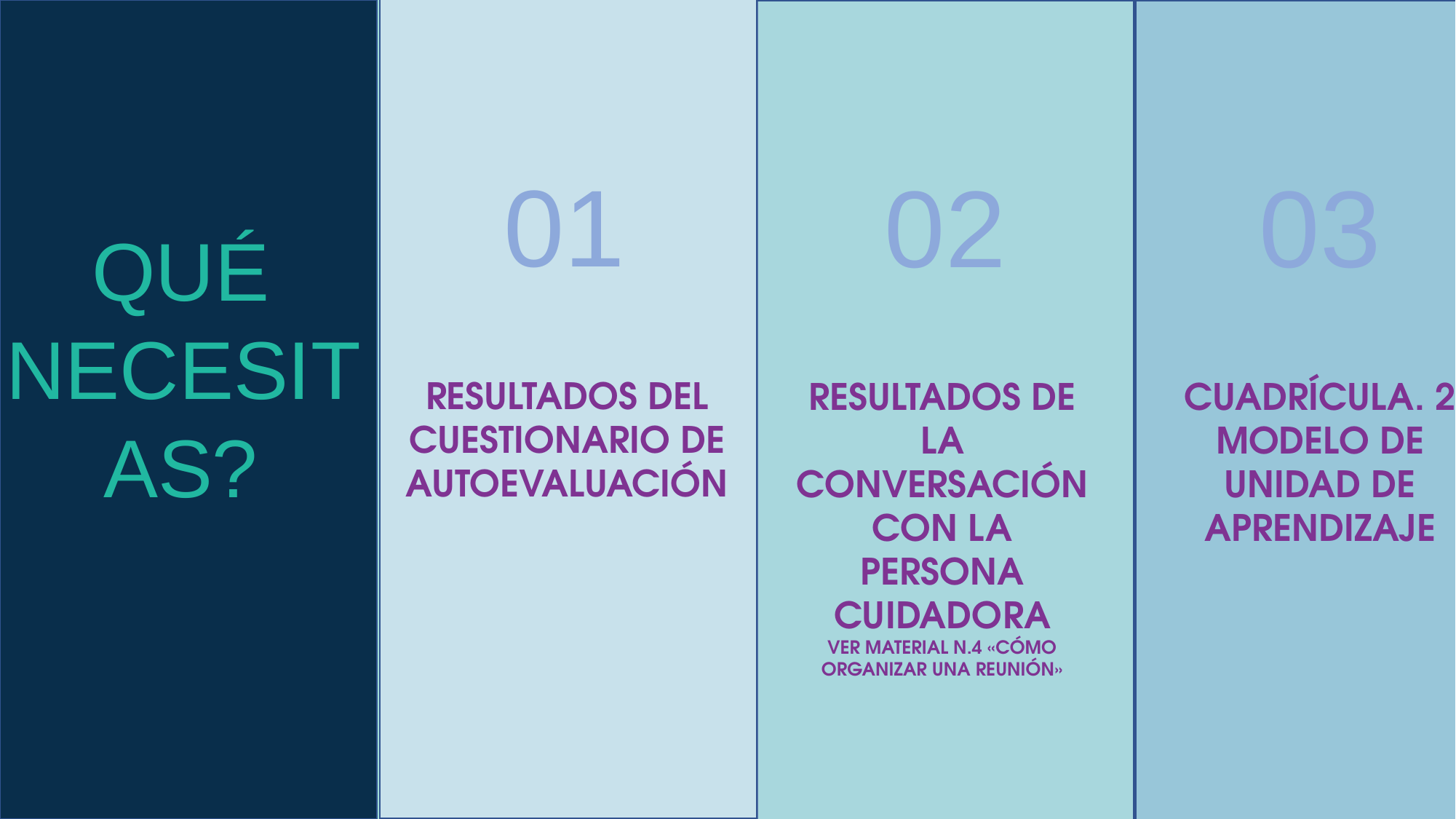

QUÉ NECESITAS?

01
RESULTADOS DEL CUESTIONARIO DE AUTOEVALUACIÓN

02
RESULTADOS DE LA CONVERSACIÓN CON LA PERSONA CUIDADORA
VER MATERIAL N.4 «CÓMO ORGANIZAR UNA REUNIÓN»

03
CUADRÍCULA. 2 MODELO DE UNIDAD DE APRENDIZAJE